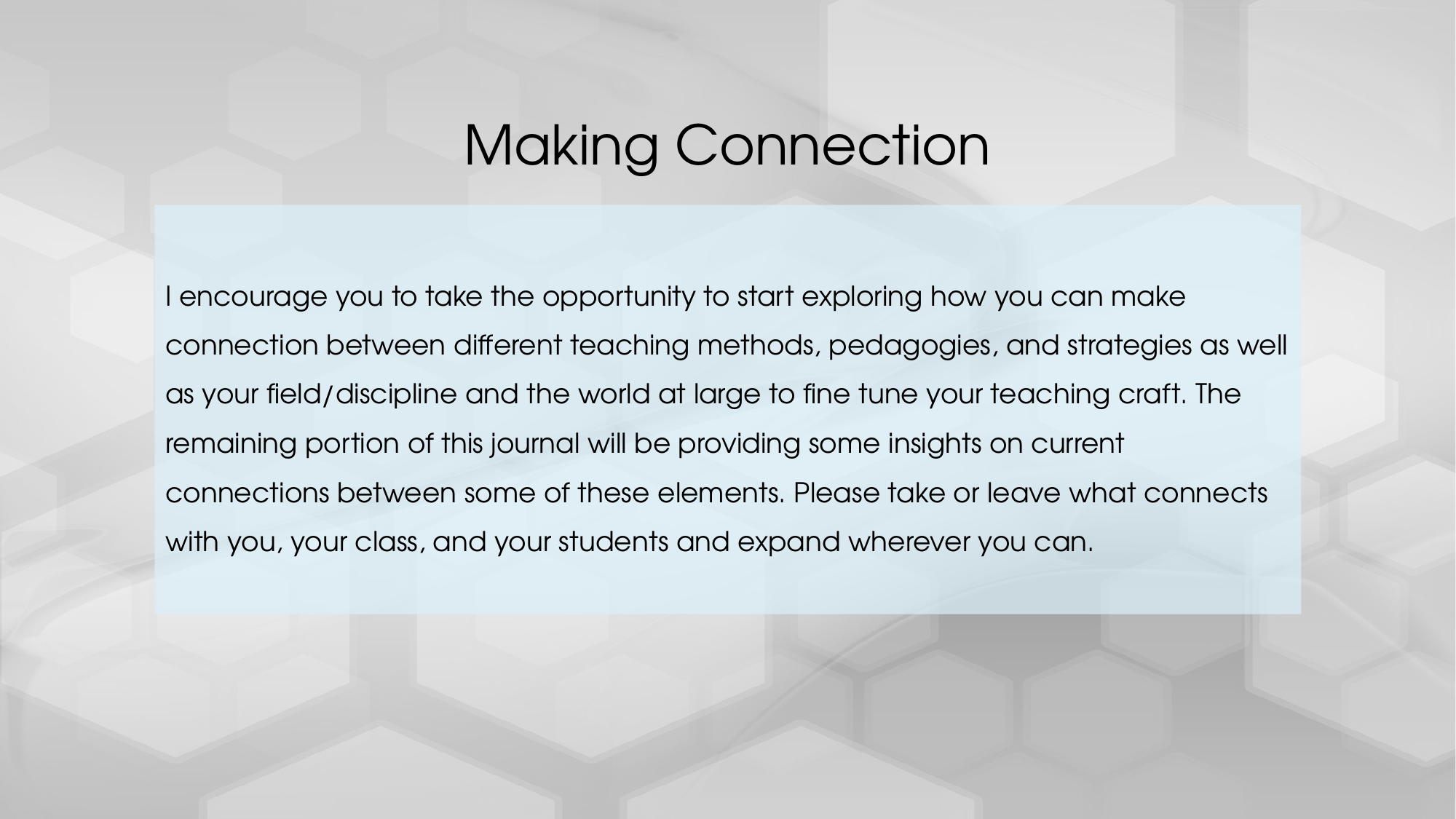

# Making Connection
I encourage you to take the opportunity to start exploring how you can make connection between different teaching methods, pedagogies, and strategies as well as your field/discipline and the world at large to fine tune your teaching craft. The remaining portion of this journal will be providing some insights on current connections between some of these elements. Please take or leave what connects with you, your class, and your students and expand wherever you can.